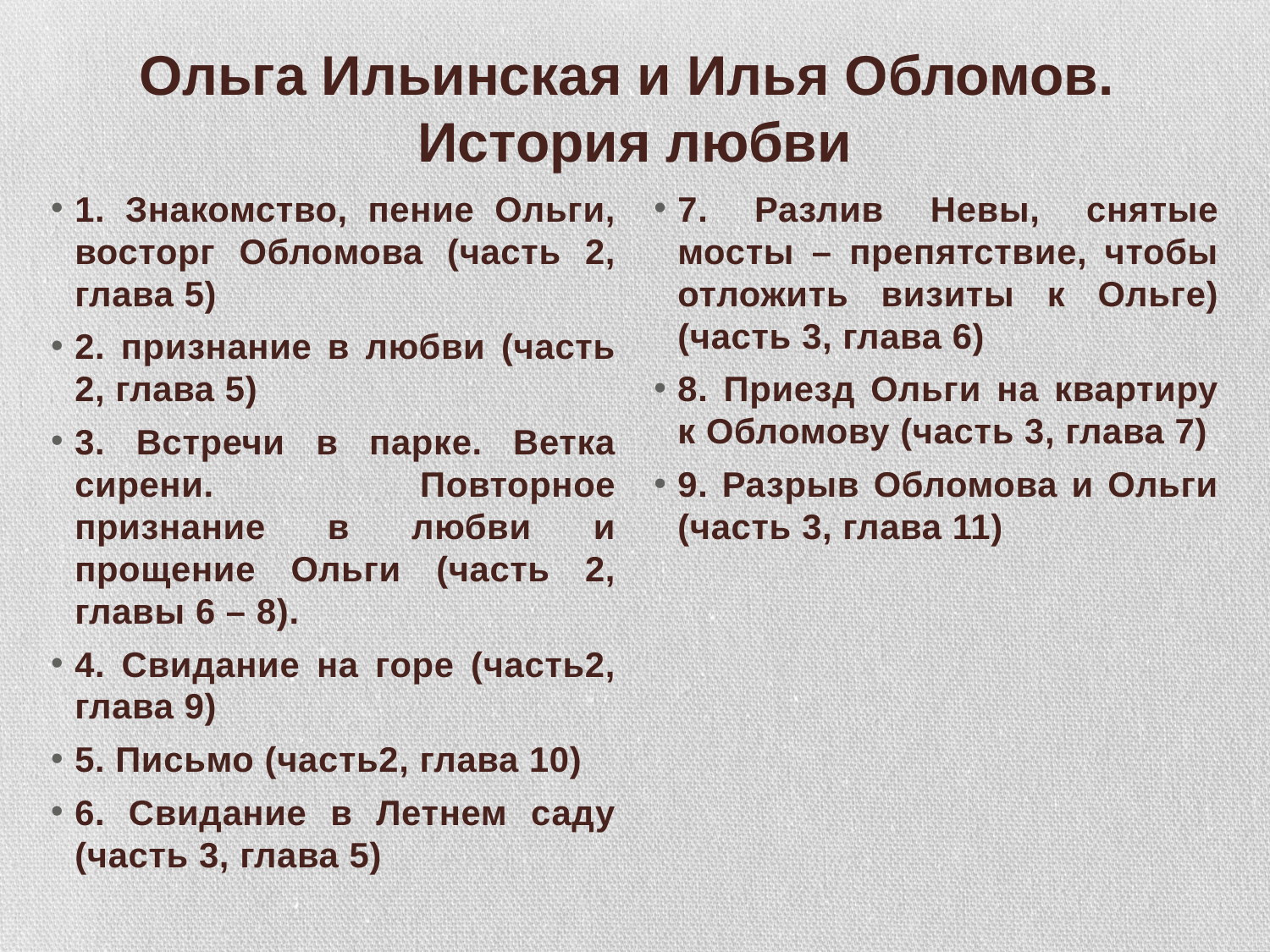

# Ольга Ильинская и Илья Обломов. История любви
1. Знакомство, пение Ольги, восторг Обломова (часть 2, глава 5)
2. признание в любви (часть 2, глава 5)
3. Встречи в парке. Ветка сирени. Повторное признание в любви и прощение Ольги (часть 2, главы 6 – 8).
4. Свидание на горе (часть2, глава 9)
5. Письмо (часть2, глава 10)
6. Свидание в Летнем саду (часть 3, глава 5)
7. Разлив Невы, снятые мосты – препятствие, чтобы отложить визиты к Ольге) (часть 3, глава 6)
8. Приезд Ольги на квартиру к Обломову (часть 3, глава 7)
9. Разрыв Обломова и Ольги (часть 3, глава 11)